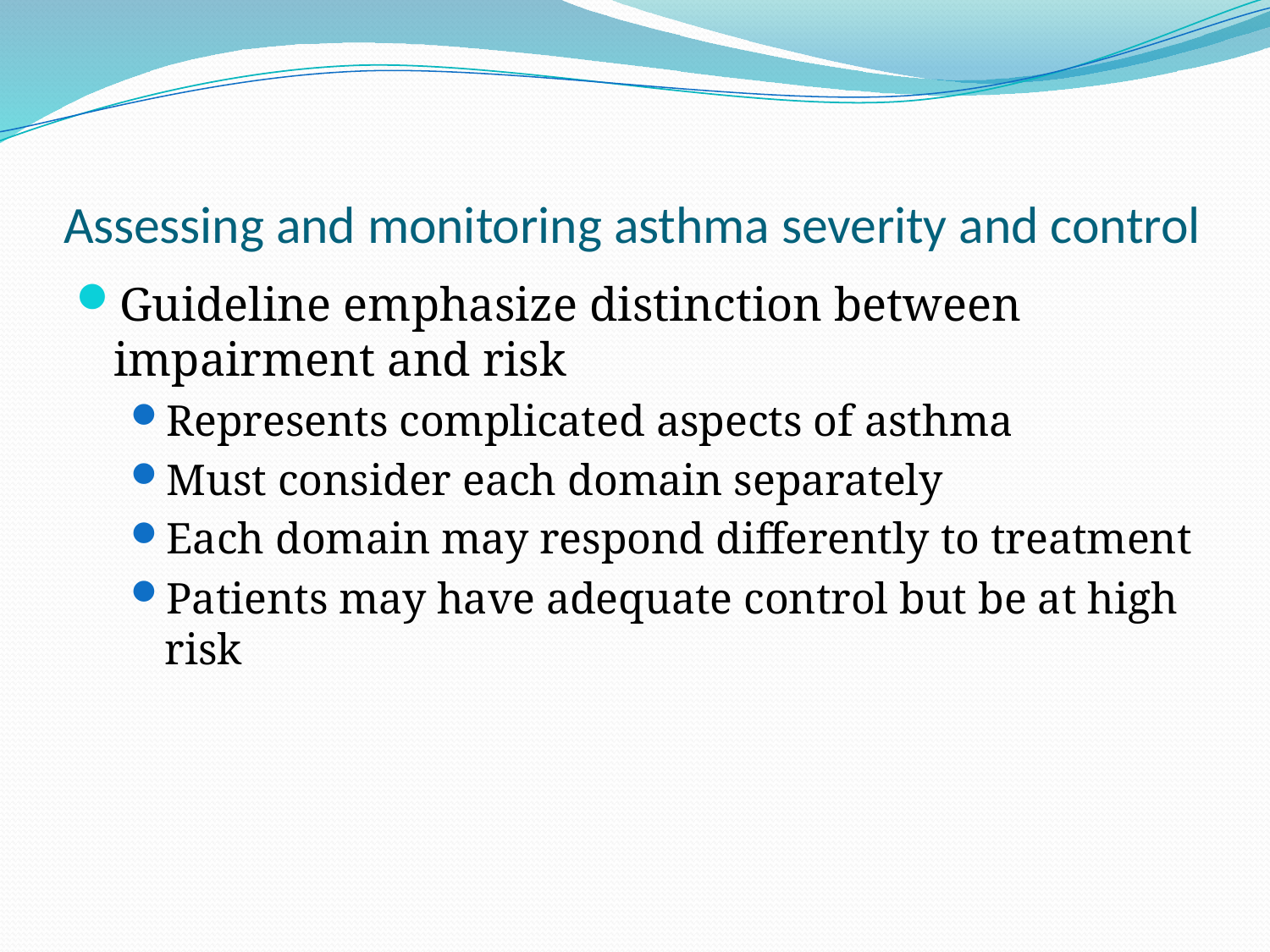

# Assessing and monitoring asthma severity and control
Guideline emphasize distinction between impairment and risk
Represents complicated aspects of asthma
Must consider each domain separately
Each domain may respond differently to treatment
Patients may have adequate control but be at high risk